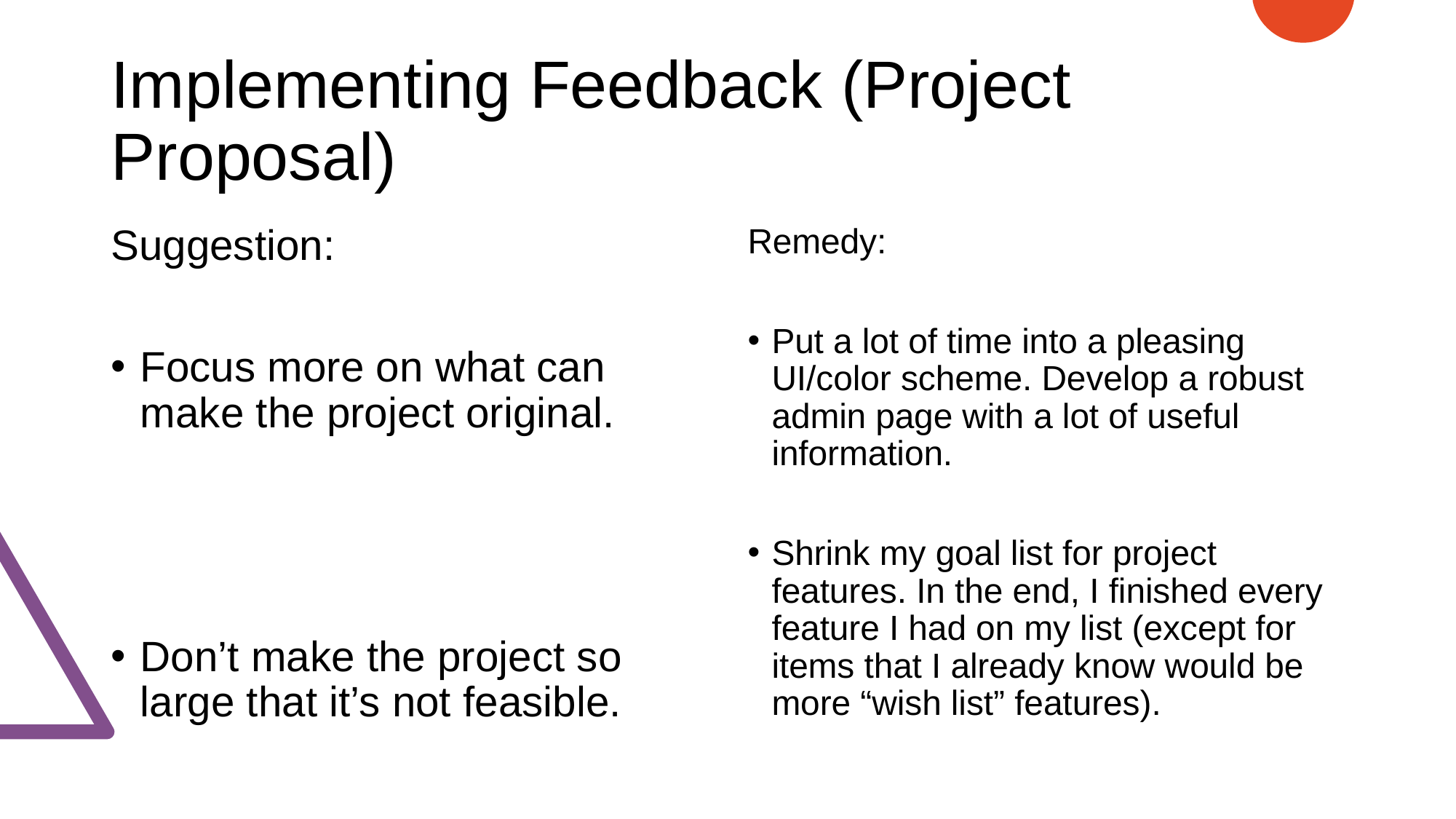

# Implementing Feedback (Project Proposal)
Suggestion:

Focus more on what can make the project original.

Don’t make the project so large that it’s not feasible.
Remedy:

Put a lot of time into a pleasing UI/color scheme. Develop a robust admin page with a lot of useful information.

Shrink my goal list for project features. In the end, I finished every feature I had on my list (except for items that I already know would be more “wish list” features).